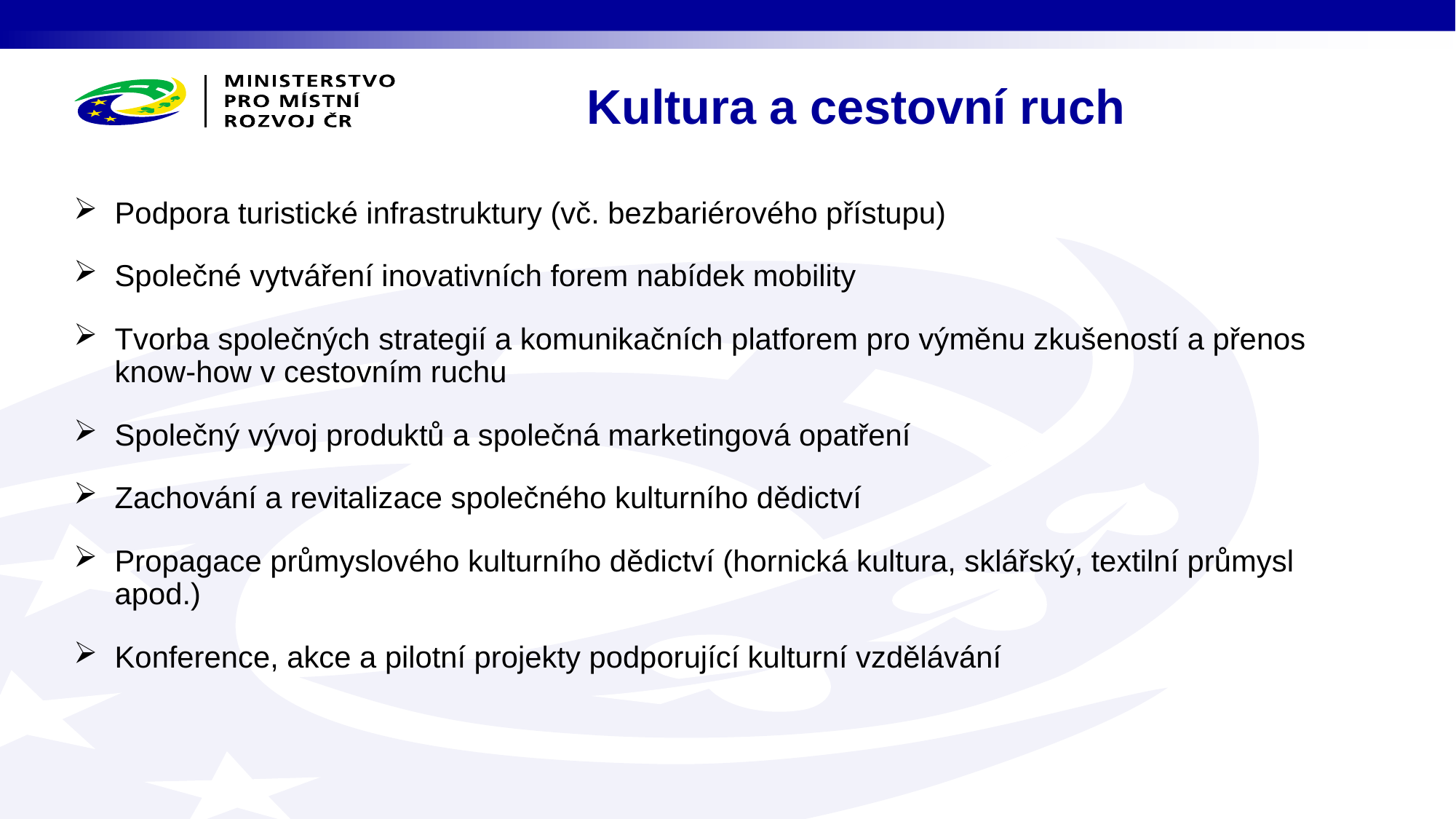

# Kultura a cestovní ruch
Podpora turistické infrastruktury (vč. bezbariérového přístupu)
Společné vytváření inovativních forem nabídek mobility
Tvorba společných strategií a komunikačních platforem pro výměnu zkušeností a přenos know-how v cestovním ruchu
Společný vývoj produktů a společná marketingová opatření
Zachování a revitalizace společného kulturního dědictví
Propagace průmyslového kulturního dědictví (hornická kultura, sklářský, textilní průmysl apod.)
Konference, akce a pilotní projekty podporující kulturní vzdělávání